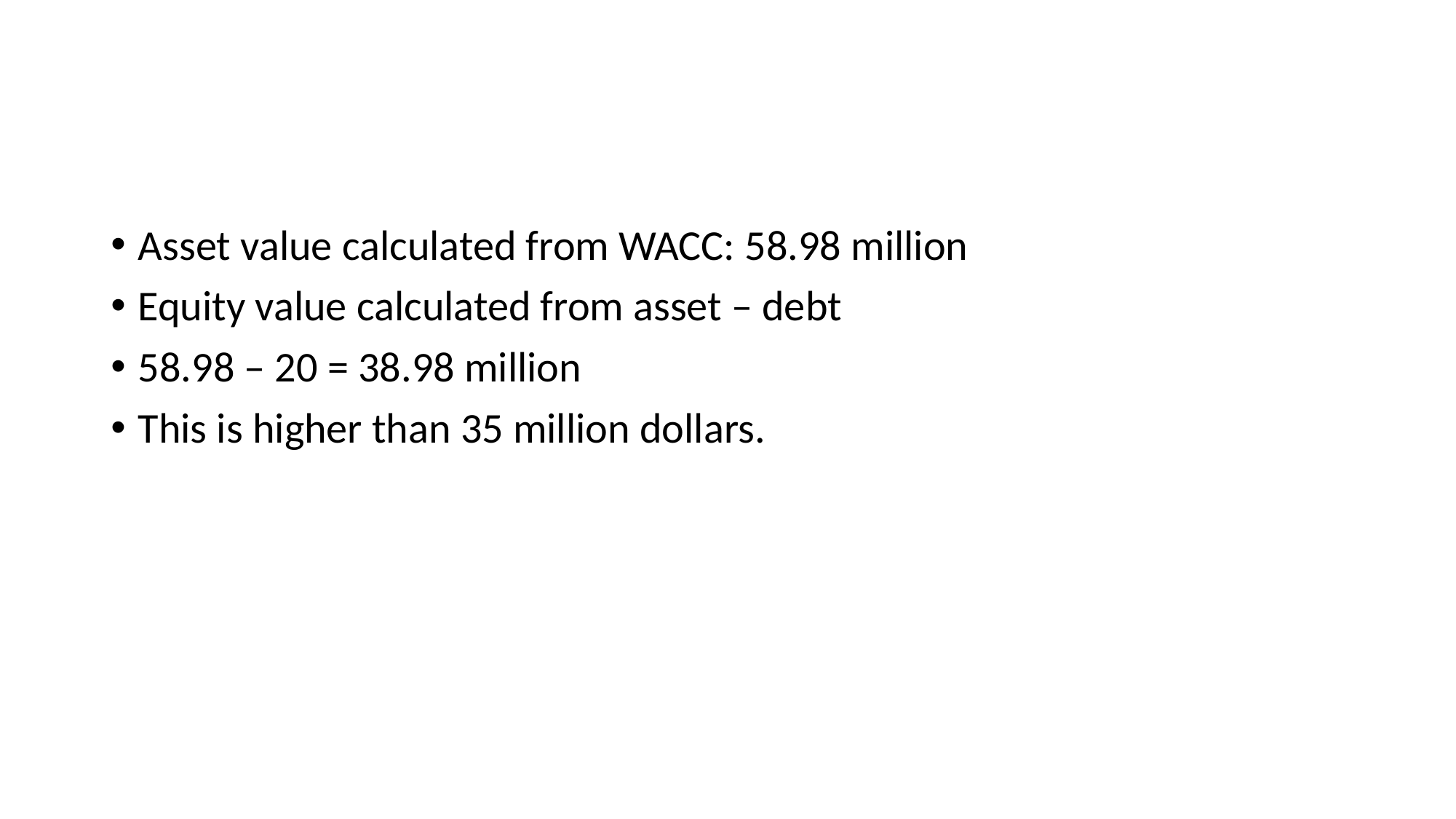

#
Asset value calculated from WACC: 58.98 million
Equity value calculated from asset – debt
58.98 – 20 = 38.98 million
This is higher than 35 million dollars.